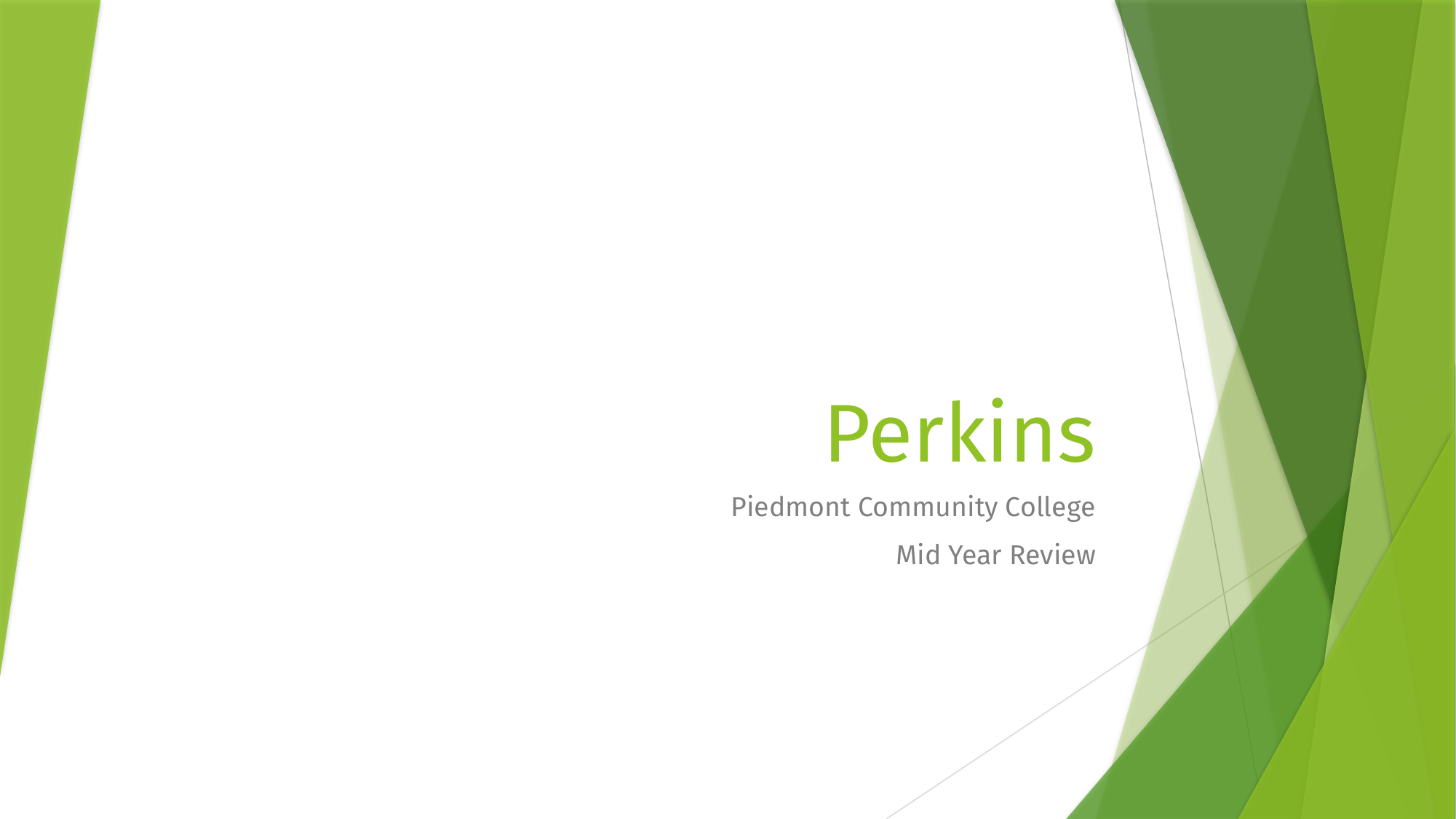

# Perkins
 Piedmont Community College
Mid Year Review